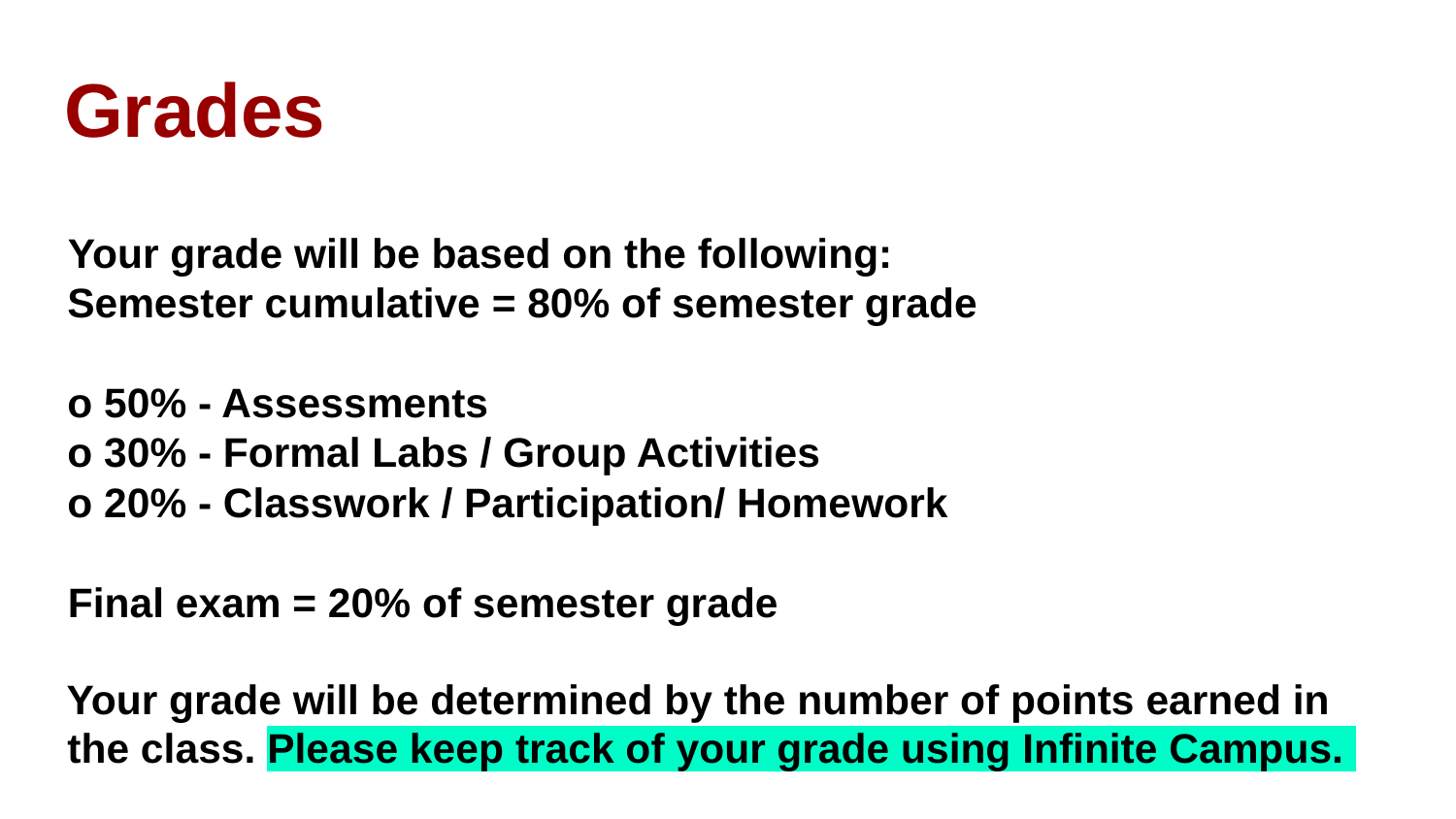

# Grades

Your grade will be based on the following:
Semester cumulative = 80% of semester grade

o 50% - Assessments
o 30% - Formal Labs / Group Activities
o 20% - Classwork / Participation/ Homework

Final exam = 20% of semester grade

Your grade will be determined by the number of points earned in the class. Please keep track of your grade using Infinite Campus.